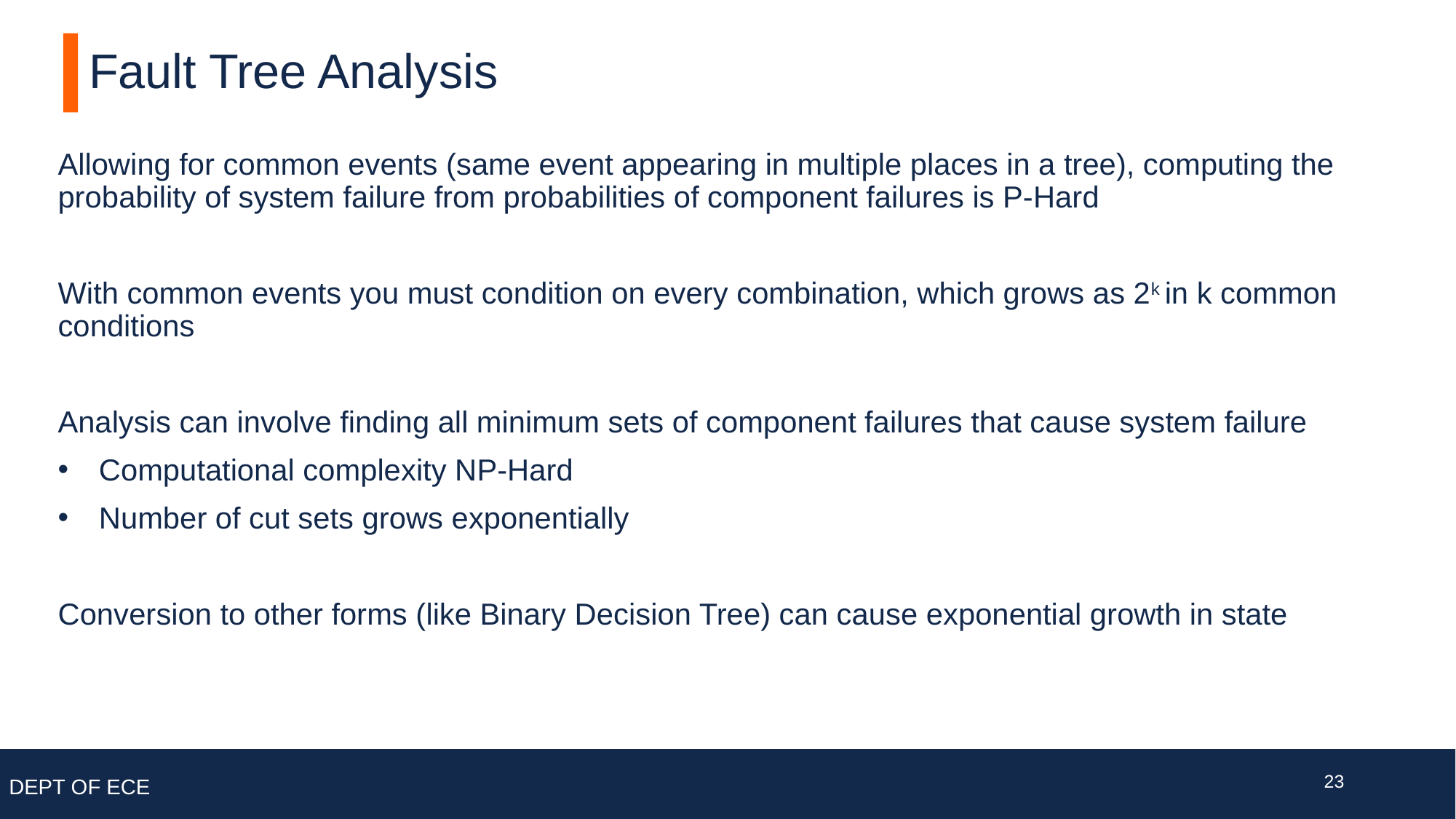

# Fault Tree Analysis
Allowing for common events (same event appearing in multiple places in a tree), computing the probability of system failure from probabilities of component failures is P-Hard

With common events you must condition on every combination, which grows as 2k in k common conditions

Analysis can involve finding all minimum sets of component failures that cause system failure
Computational complexity NP-Hard
Number of cut sets grows exponentially

Conversion to other forms (like Binary Decision Tree) can cause exponential growth in state

23